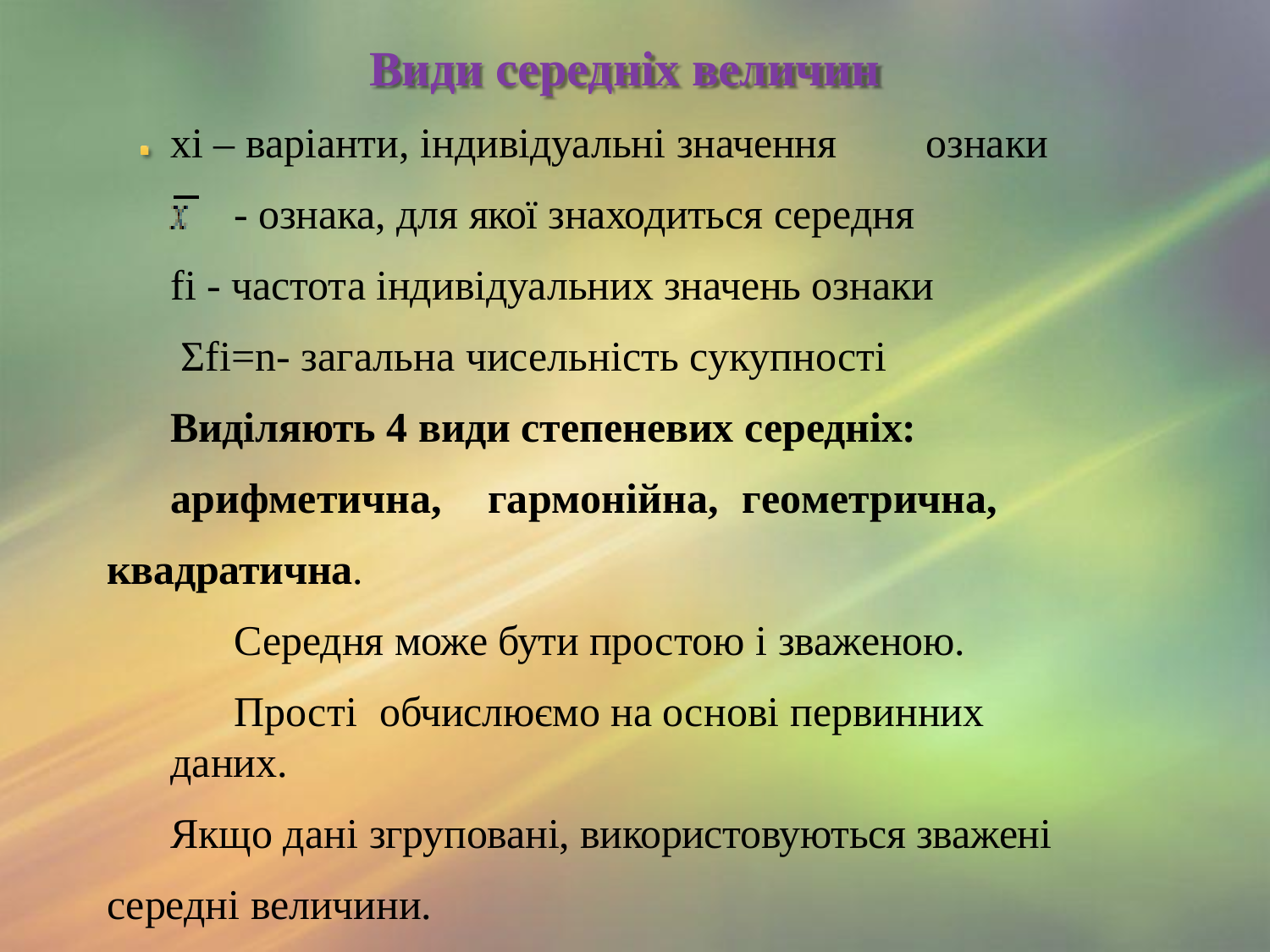

# Види середніх величин

xi – варіанти, індивідуальні значення	ознаки
- ознака, для якої знаходиться середня
fi - частота індивідуальних значень ознаки  Σfi=n- загальна чисельність сукупності
Виділяють 4 види степеневих середніх:
арифметична,	гармонійна,	геометрична,  квадратична.
Середня може бути простою і зваженою.
Прості	обчислюємо на основі первинних даних.
Якщо дані згруповані, використовуються зважені  середні величини.